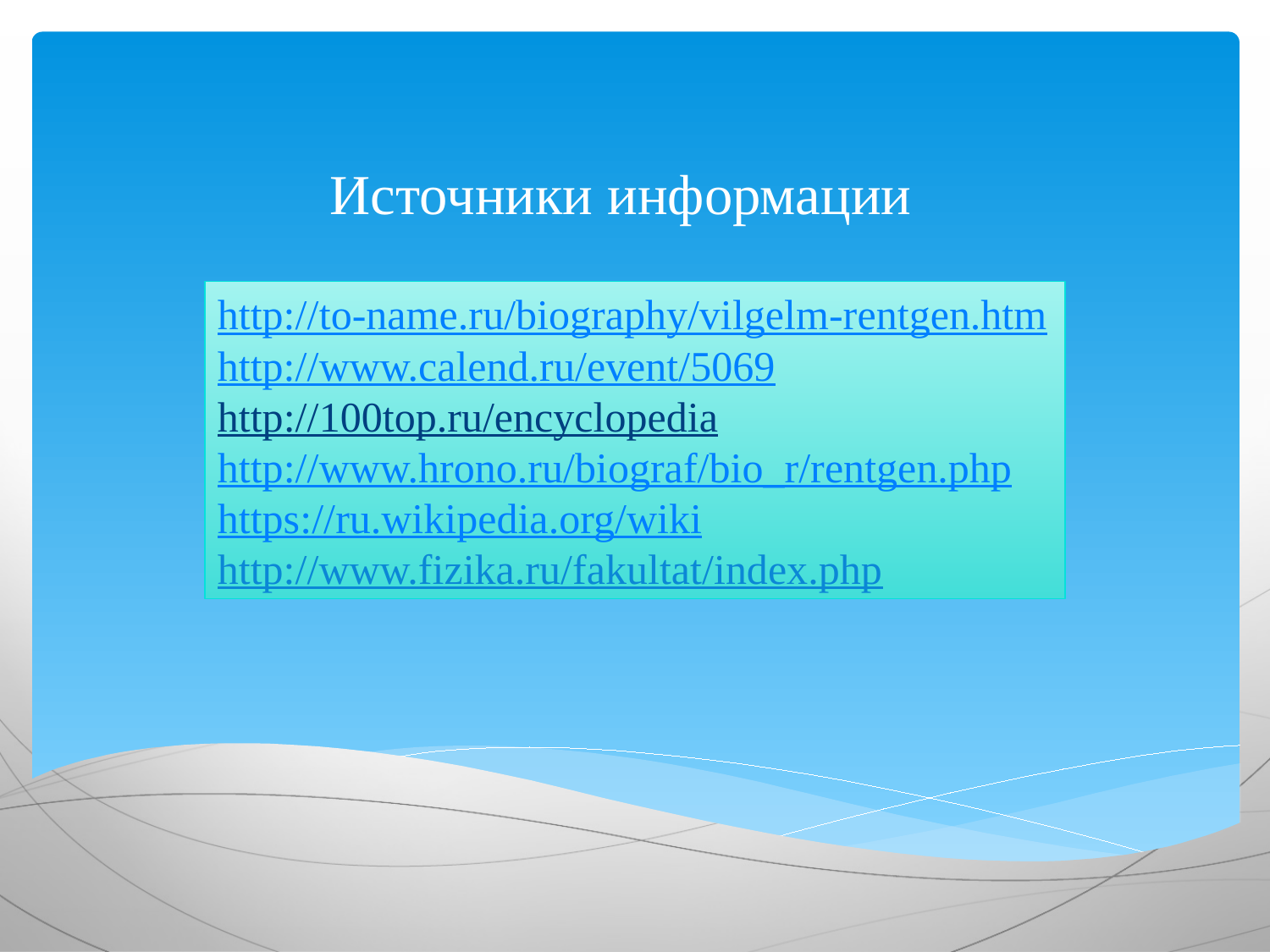

Источники информации
http://to-name.ru/biography/vilgelm-rentgen.htm
http://www.calend.ru/event/5069
http://100top.ru/encyclopedia
http://www.hrono.ru/biograf/bio_r/rentgen.php
https://ru.wikipedia.org/wiki
http://www.fizika.ru/fakultat/index.php